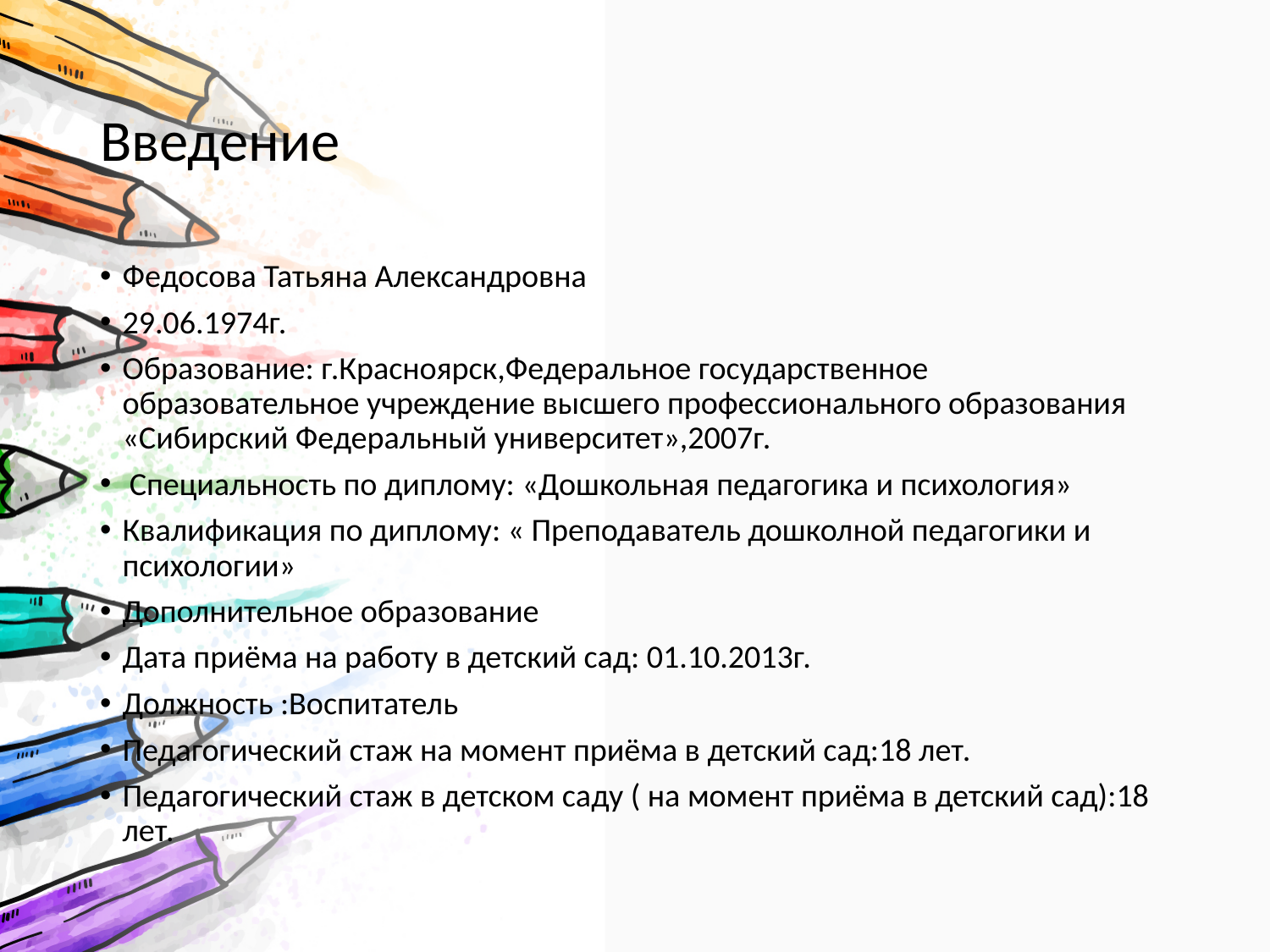

# Введение
Федосова Татьяна Александровна
29.06.1974г.
Образование: г.Красноярск,Федеральное государственное образовательное учреждение высшего профессионального образования «Сибирский Федеральный университет»,2007г.
 Специальность по диплому: «Дошкольная педагогика и психология»
Квалификация по диплому: « Преподаватель дошколной педагогики и психологии»
Дополнительное образование
Дата приёма на работу в детский сад: 01.10.2013г.
Должность :Воспитатель
Педагогический стаж на момент приёма в детский сад:18 лет.
Педагогический стаж в детском саду ( на момент приёма в детский сад):18 лет.